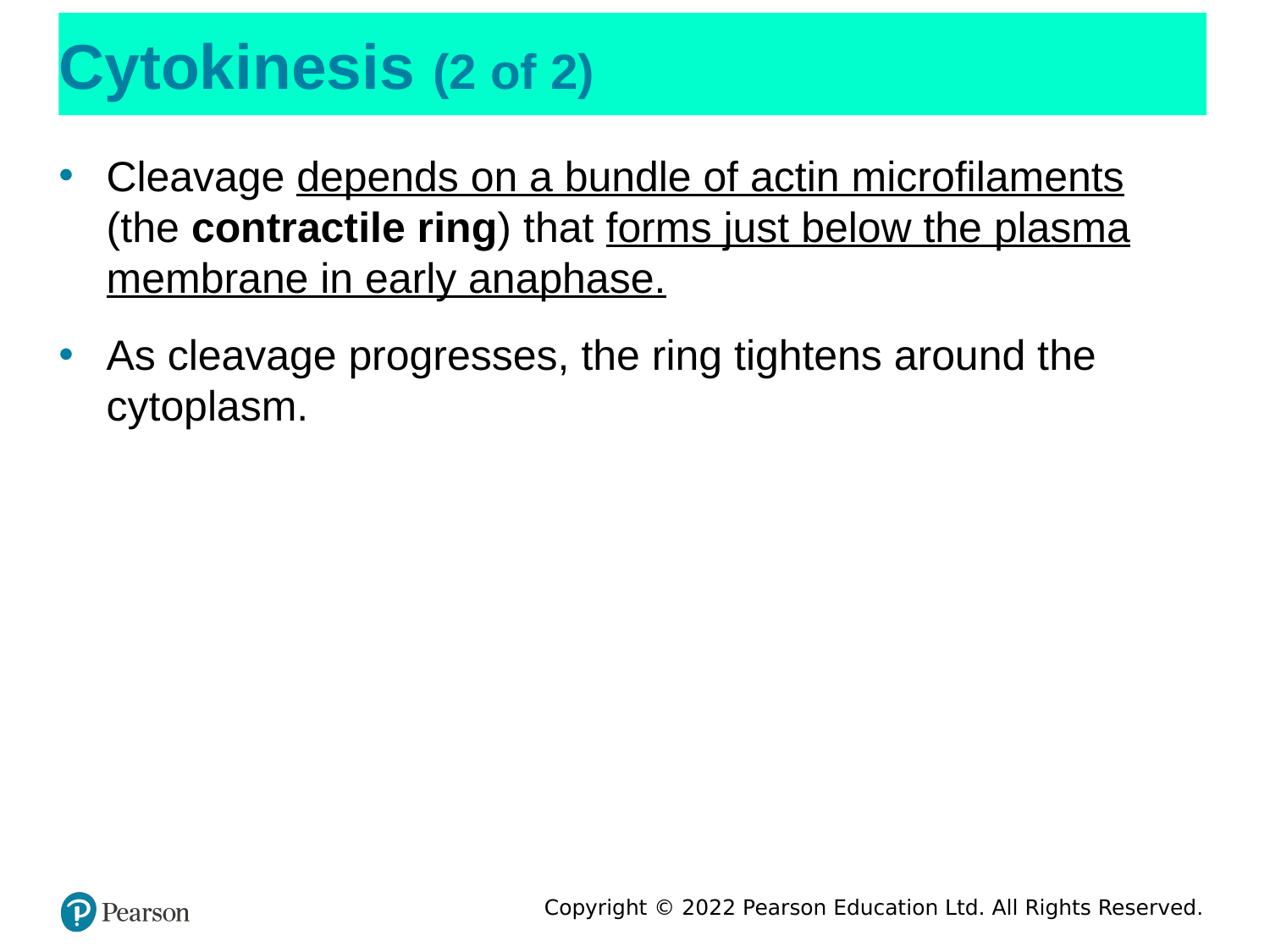

# Cytokinesis (2 of 2)
Cleavage depends on a bundle of actin microfilaments (the contractile ring) that forms just below the plasma membrane in early anaphase.
As cleavage progresses, the ring tightens around the cytoplasm.